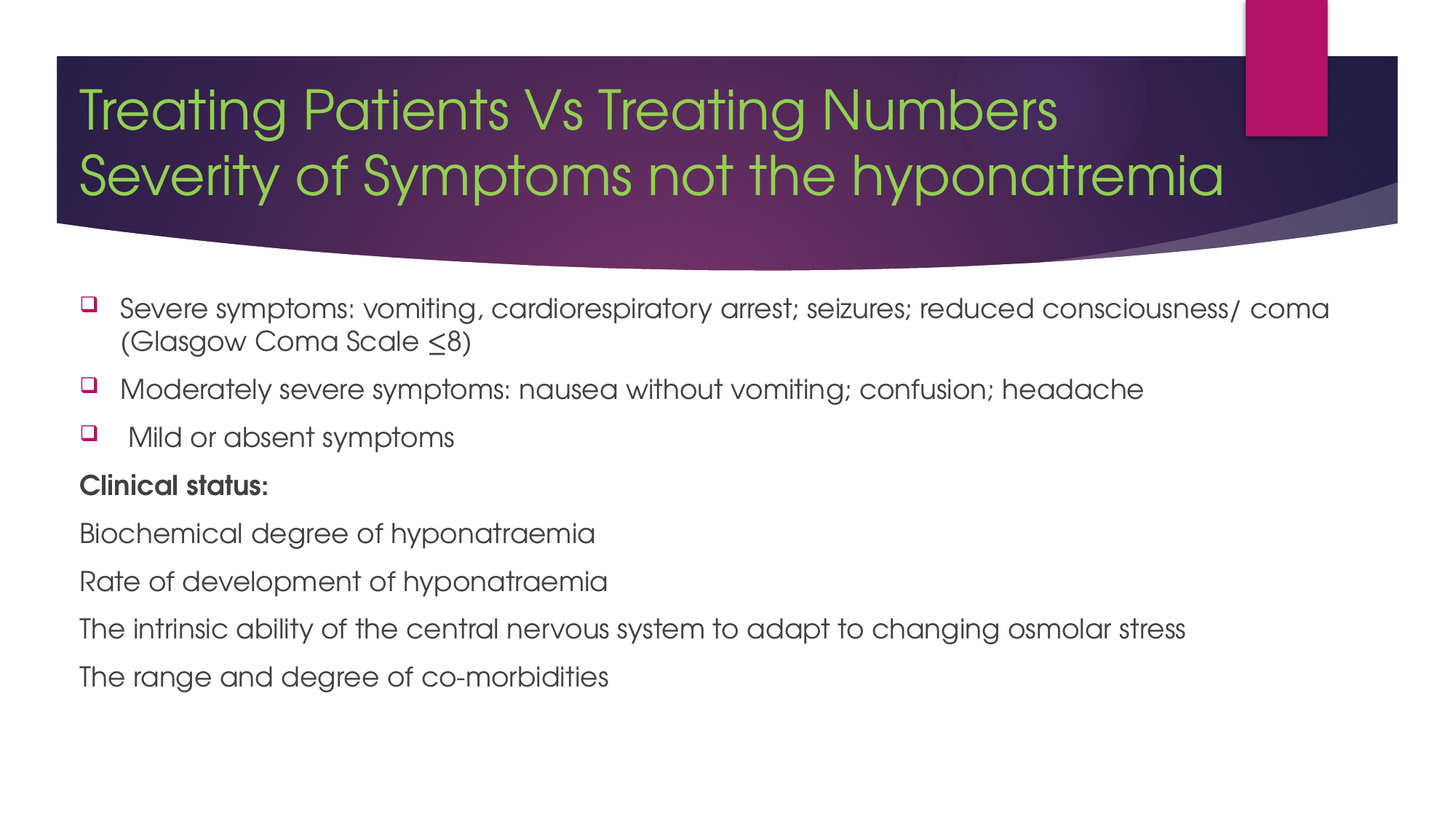

# Treating Patients Vs Treating Numbers Severity of Symptoms not the hyponatremia
Severe symptoms: vomiting, cardiorespiratory arrest; seizures; reduced consciousness/ coma (Glasgow Coma Scale ≤8)
Moderately severe symptoms: nausea without vomiting; confusion; headache
 Mild or absent symptoms
Clinical status:
Biochemical degree of hyponatraemia
Rate of development of hyponatraemia
The intrinsic ability of the central nervous system to adapt to changing osmolar stress
The range and degree of co-morbidities